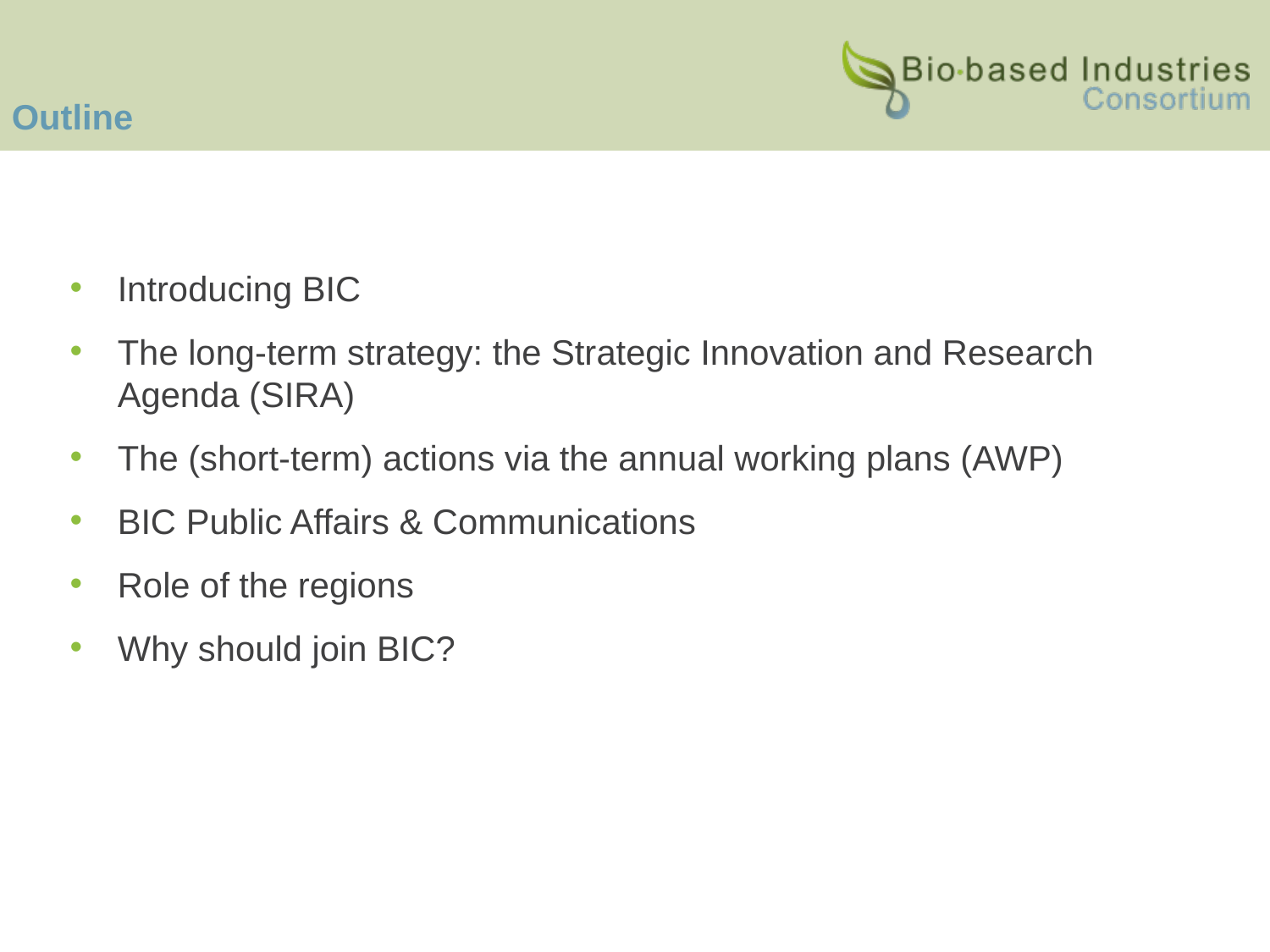

# Outline
Introducing BIC
The long-term strategy: the Strategic Innovation and Research Agenda (SIRA)
The (short-term) actions via the annual working plans (AWP)
BIC Public Affairs & Communications
Role of the regions
Why should join BIC?